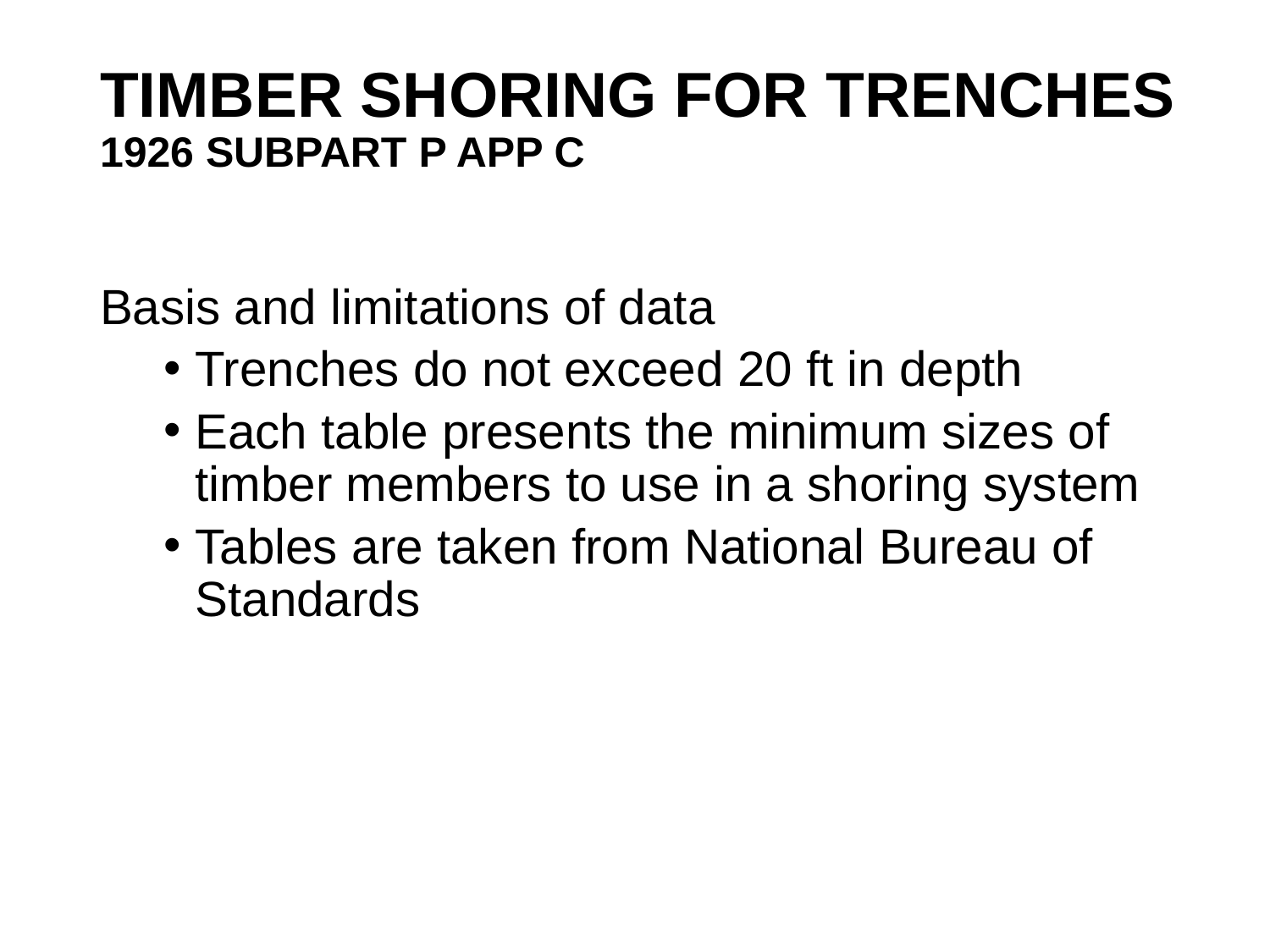

# Timber Shoring for Trenches 1926 Subpart P App C
Basis and limitations of data
Trenches do not exceed 20 ft in depth
Each table presents the minimum sizes of timber members to use in a shoring system
Tables are taken from National Bureau of Standards
154